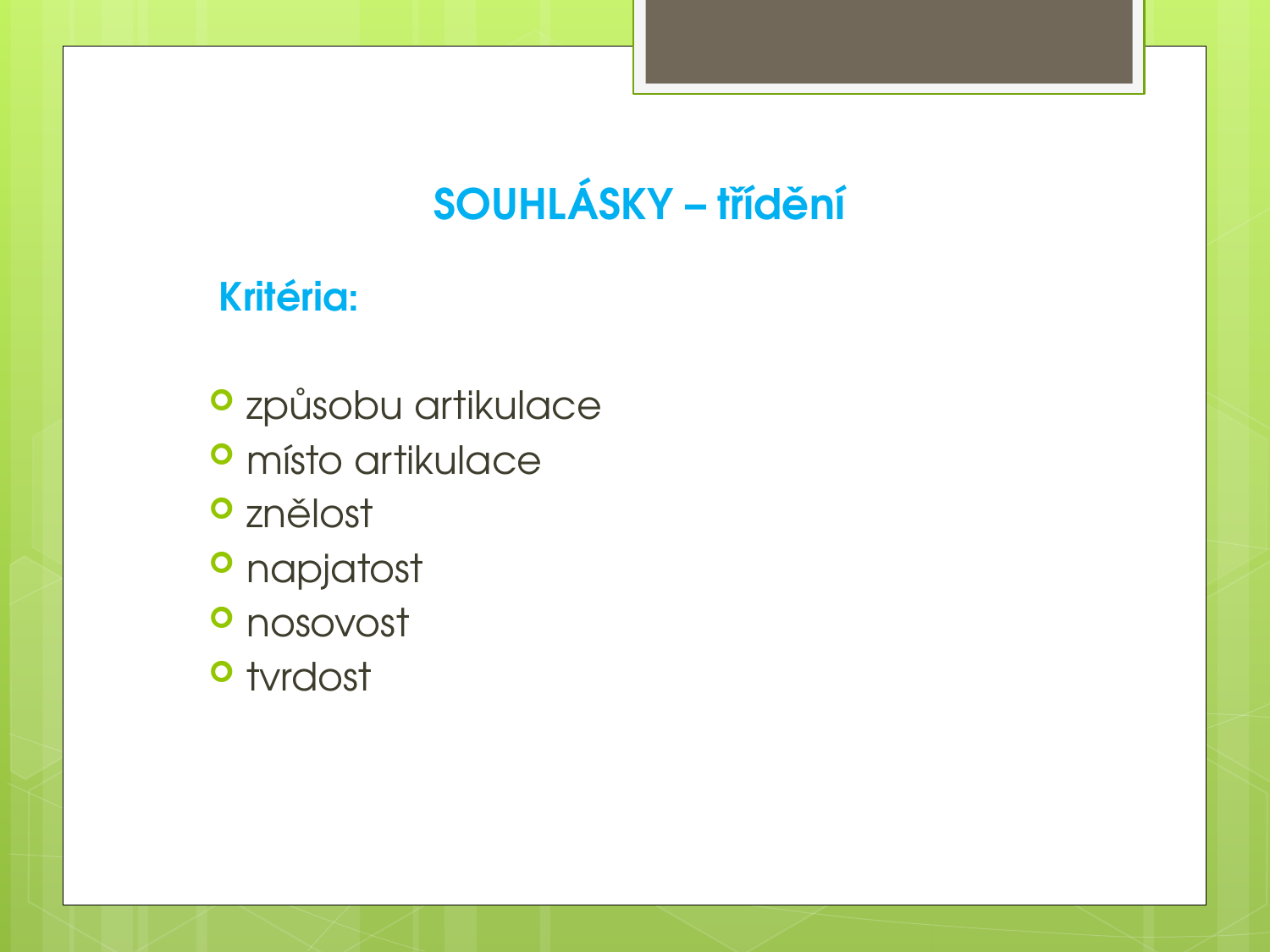

# SOUHLÁSKY – třídění
 Kritéria:

způsobu artikulace
místo artikulace
znělost
napjatost
nosovost
tvrdost